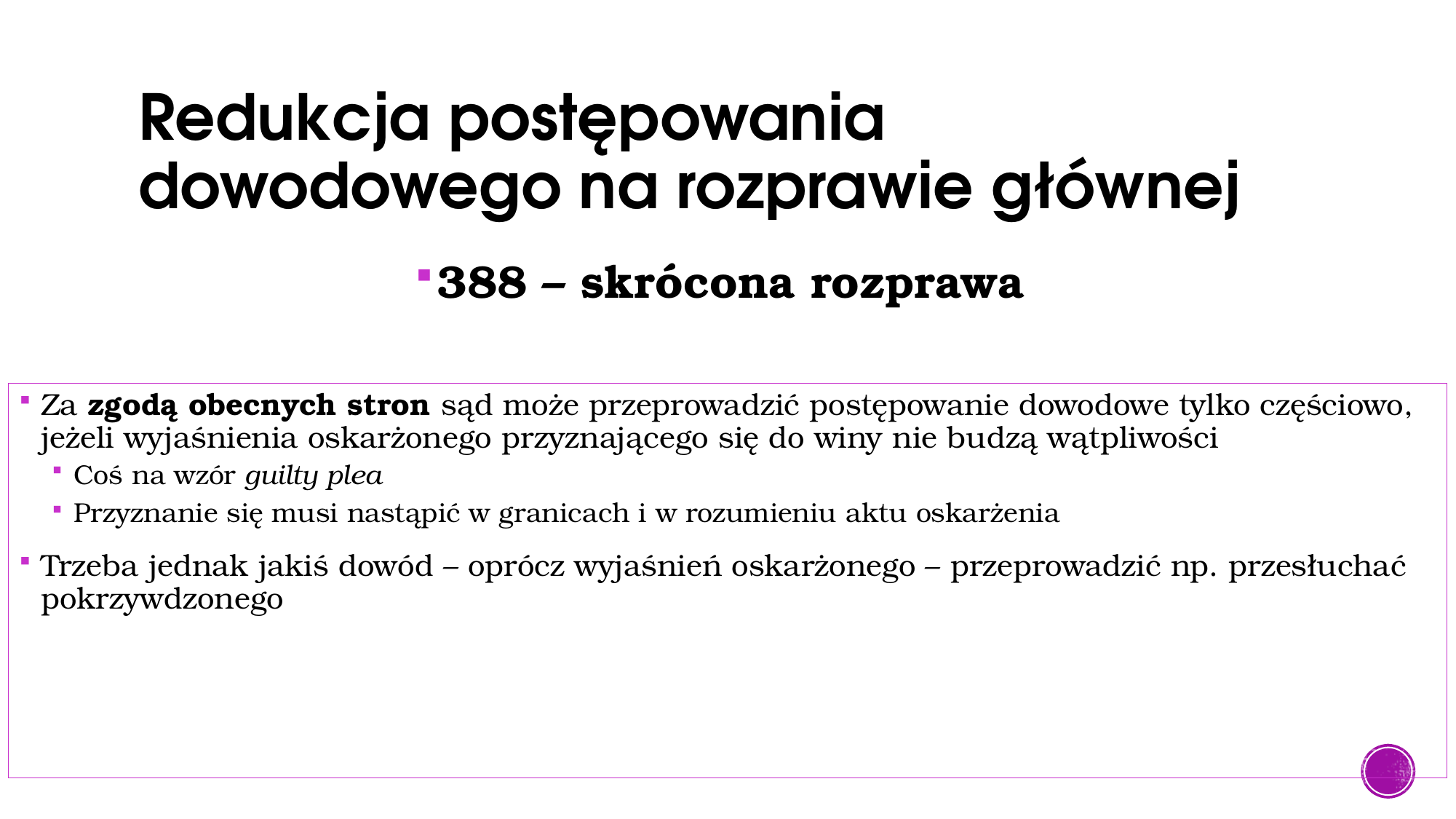

# Redukcja postępowania dowodowego na rozprawie głównej
388 – skrócona rozprawa
Za zgodą obecnych stron sąd może przeprowadzić postępowanie dowodowe tylko częściowo, jeżeli wyjaśnienia oskarżonego przyznającego się do winy nie budzą wątpliwości
Coś na wzór guilty plea
Przyznanie się musi nastąpić w granicach i w rozumieniu aktu oskarżenia
Trzeba jednak jakiś dowód – oprócz wyjaśnień oskarżonego – przeprowadzić np. przesłuchać pokrzywdzonego